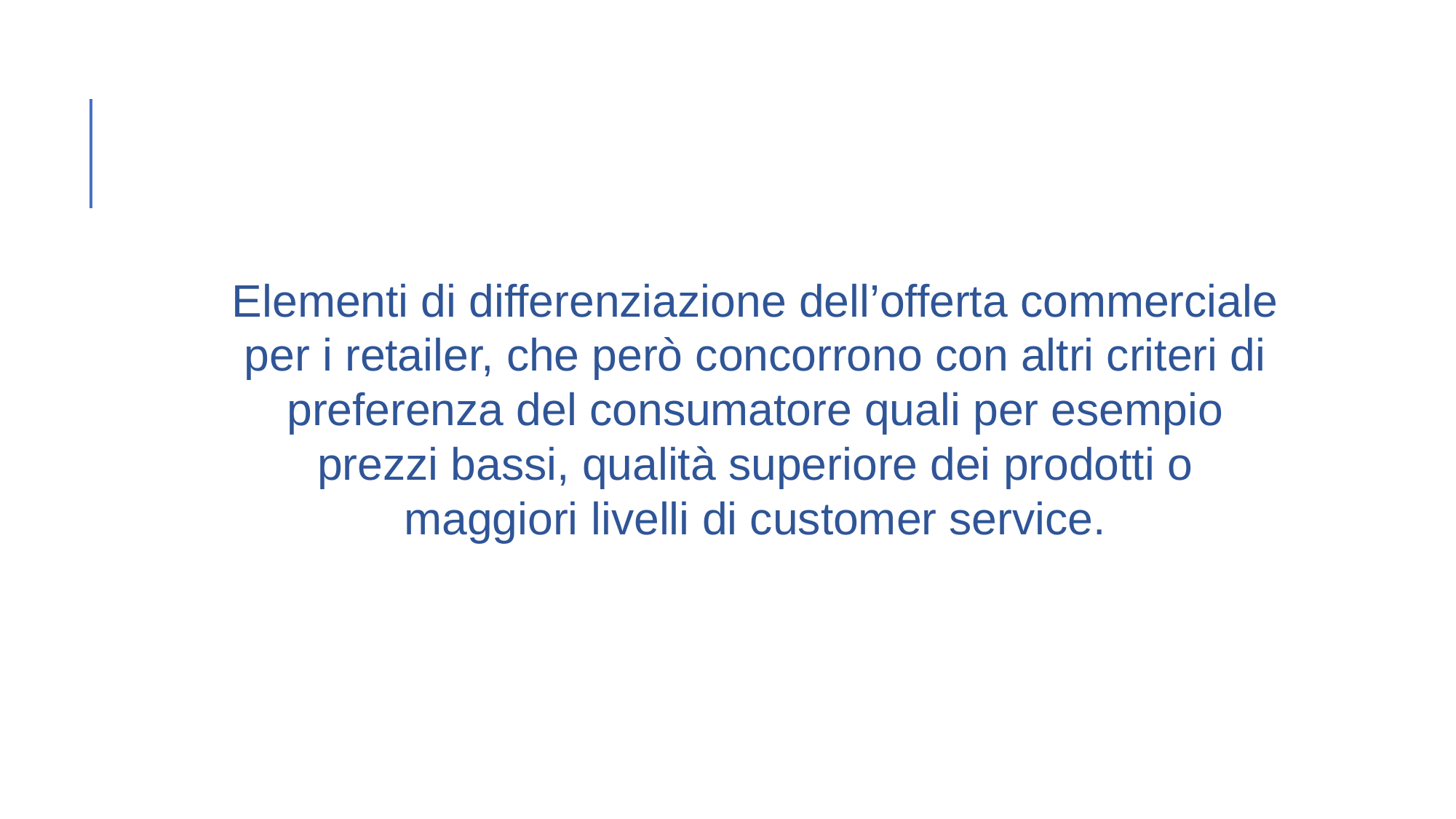

Elementi di differenziazione dell’offerta commerciale per i retailer, che però concorrono con altri criteri di preferenza del consumatore quali per esempio prezzi bassi, qualità superiore dei prodotti o maggiori livelli di customer service.